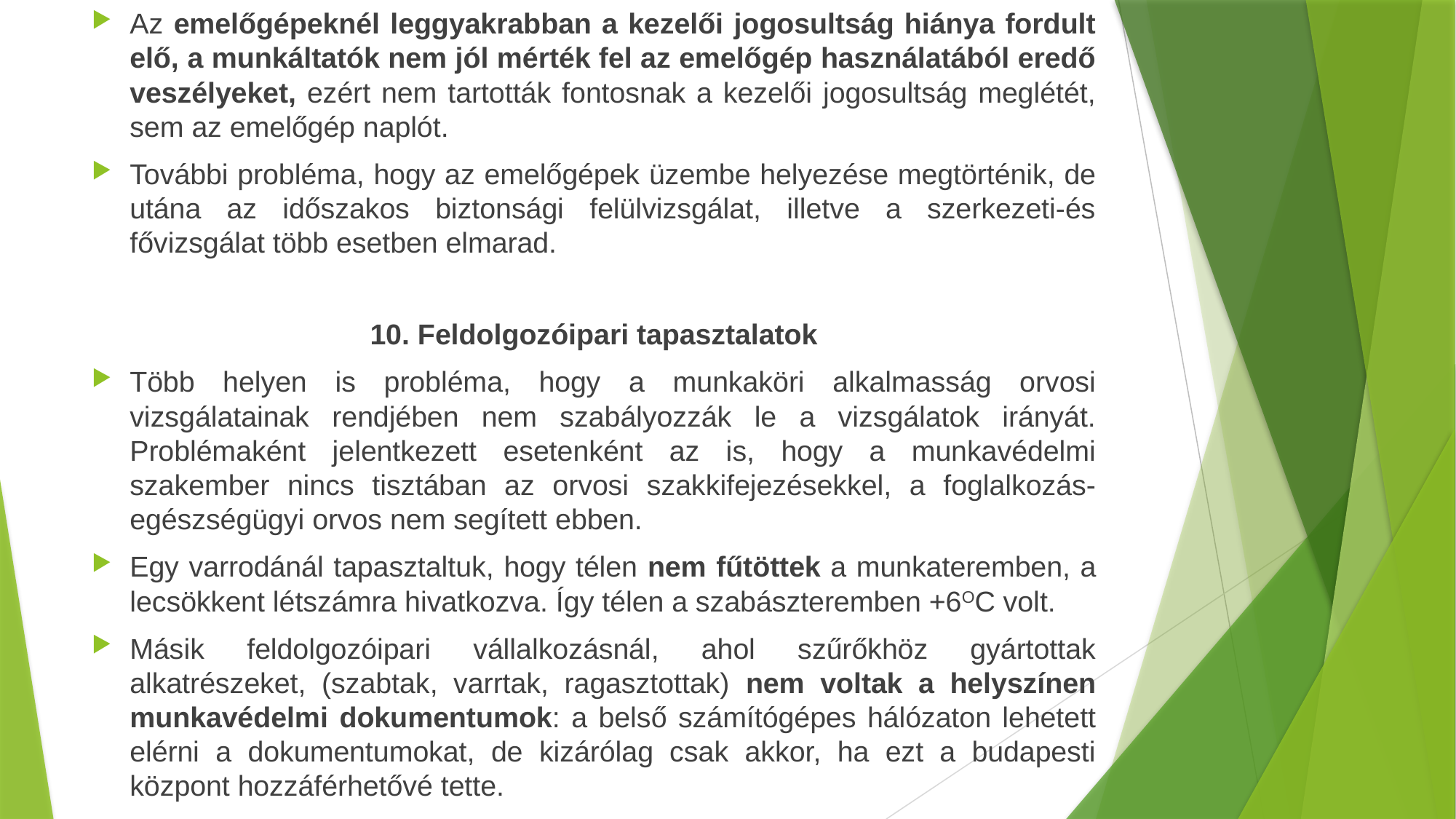

Az emelőgépeknél leggyakrabban a kezelői jogosultság hiánya fordult elő, a munkáltatók nem jól mérték fel az emelőgép használatából eredő veszélyeket, ezért nem tartották fontosnak a kezelői jogosultság meglétét, sem az emelőgép naplót.
További probléma, hogy az emelőgépek üzembe helyezése megtörténik, de utána az időszakos biztonsági felülvizsgálat, illetve a szerkezeti-és fővizsgálat több esetben elmarad.

10. Feldolgozóipari tapasztalatok
Több helyen is probléma, hogy a munkaköri alkalmasság orvosi vizsgálatainak rendjében nem szabályozzák le a vizsgálatok irányát. Problémaként jelentkezett esetenként az is, hogy a munkavédelmi szakember nincs tisztában az orvosi szakkifejezésekkel, a foglalkozás-egészségügyi orvos nem segített ebben.
Egy varrodánál tapasztaltuk, hogy télen nem fűtöttek a munkateremben, a lecsökkent létszámra hivatkozva. Így télen a szabászteremben +6OC volt.
Másik feldolgozóipari vállalkozásnál, ahol szűrőkhöz gyártottak alkatrészeket, (szabtak, varrtak, ragasztottak) nem voltak a helyszínen munkavédelmi dokumentumok: a belső számítógépes hálózaton lehetett elérni a dokumentumokat, de kizárólag csak akkor, ha ezt a budapesti központ hozzáférhetővé tette.